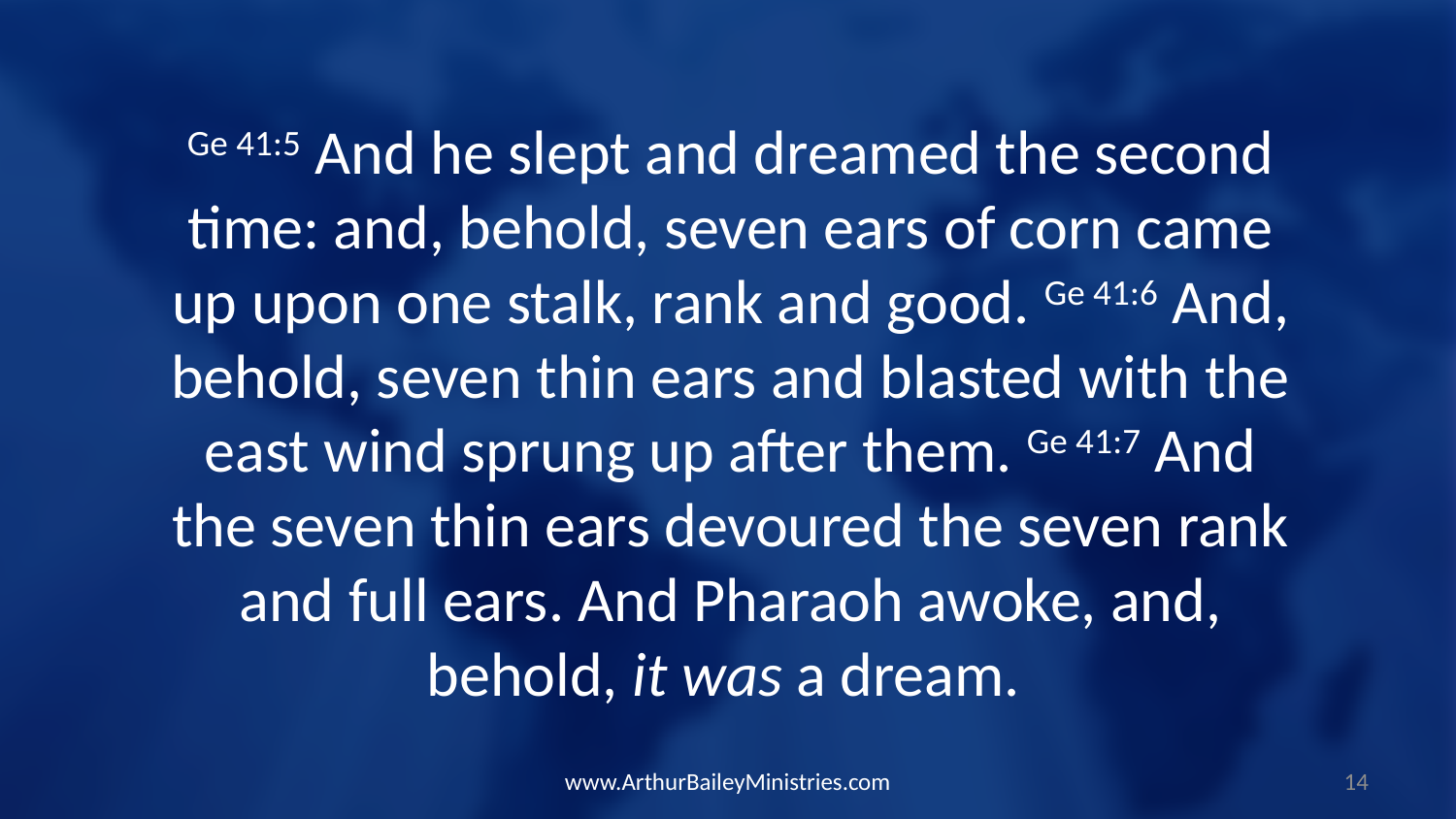

Ge 41:5 And he slept and dreamed the second time: and, behold, seven ears of corn came up upon one stalk, rank and good. Ge 41:6 And, behold, seven thin ears and blasted with the east wind sprung up after them. Ge 41:7 And the seven thin ears devoured the seven rank and full ears. And Pharaoh awoke, and, behold, it was a dream.
www.ArthurBaileyMinistries.com
14